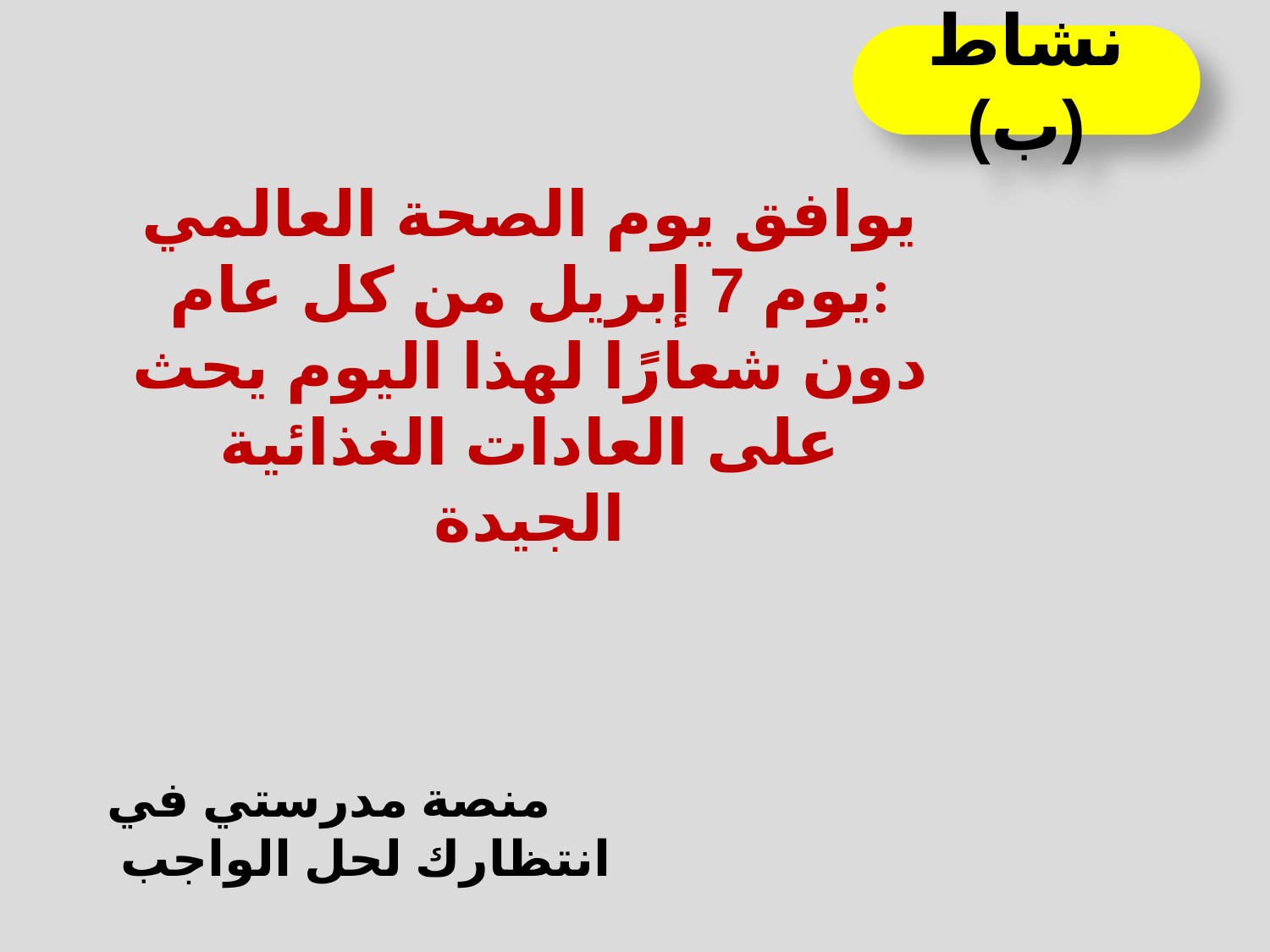

نشاط (ب)
يوافق يوم الصحة العالمي يوم 7 إبريل من كل عام:
دون شعارًا لهذا اليوم يحث على العادات الغذائية الجيدة
منصة مدرستي في
 انتظارك لحل الواجب